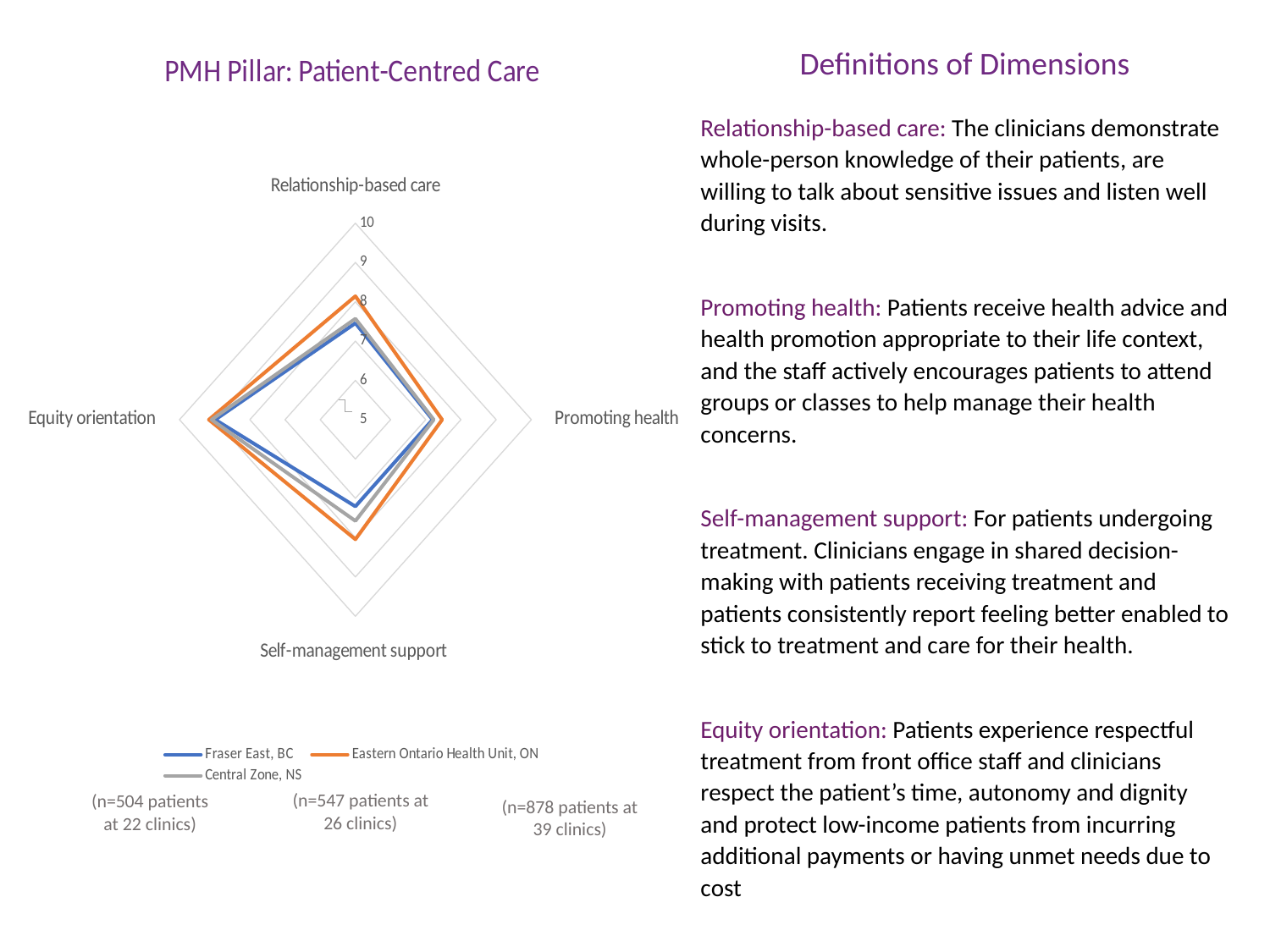

### Chart: PMH Pillar: Patient-Centred Care

| Category | Fraser East, BC | Eastern Ontario Health Unit, ON | Central Zone, NS |
|---|---|---|---|
| Relationship-based care | 7.4556 | 8.1429 | 7.5704 |
| Promoting health  | 7.1928 | 7.4647 | 7.2259 |
| Self-management support  | 7.2067 | 8.0447 | 7.5757 |
| Equity orientation | 8.983 | 9.1647 | 9.0879 |
Definitions of Dimensions
Relationship-based care: The clinicians demonstrate whole-person knowledge of their patients, are willing to talk about sensitive issues and listen well during visits.

Promoting health: Patients receive health advice and health promotion appropriate to their life context, and the staff actively encourages patients to attend groups or classes to help manage their health concerns.

Self-management support: For patients undergoing treatment. Clinicians engage in shared decision-making with patients receiving treatment and patients consistently report feeling better enabled to stick to treatment and care for their health.

Equity orientation: Patients experience respectful treatment from front office staff and clinicians respect the patient’s time, autonomy and dignity and protect low-income patients from incurring additional payments or having unmet needs due to cost
(n=547 patients at 26 clinics)
(n=504 patients at 22 clinics)
(n=878 patients at 39 clinics)